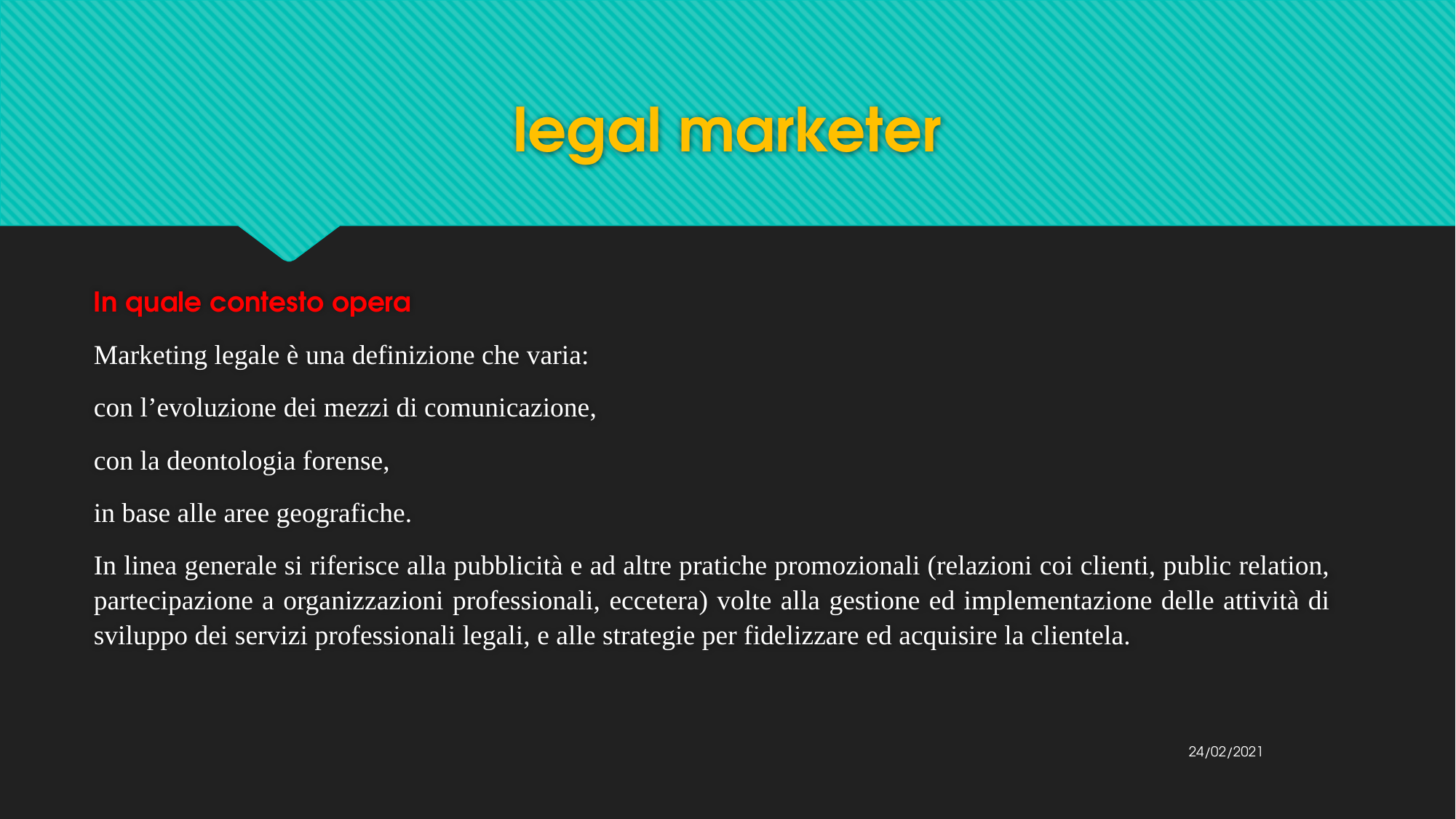

# legal marketer
In quale contesto opera
Marketing legale è una definizione che varia:
con l’evoluzione dei mezzi di comunicazione,
con la deontologia forense,
in base alle aree geografiche.
In linea generale si riferisce alla pubblicità e ad altre pratiche promozionali (relazioni coi clienti, public relation, partecipazione a organizzazioni professionali, eccetera) volte alla gestione ed implementazione delle attività di sviluppo dei servizi professionali legali, e alle strategie per fidelizzare ed acquisire la clientela.

24/02/2021